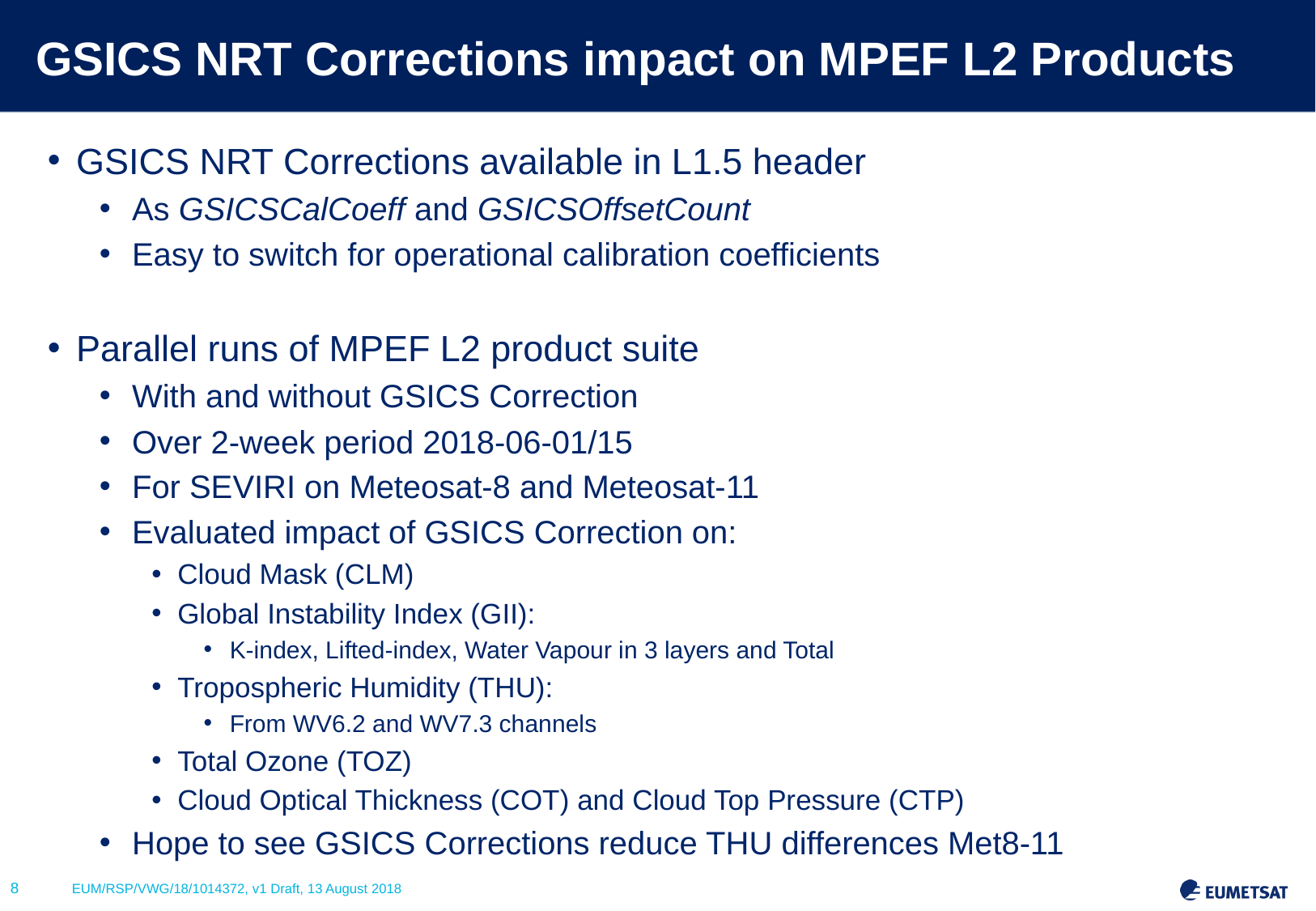

# GSICS NRT Corrections impact on MPEF L2 Products
GSICS NRT Corrections available in L1.5 header
As GSICSCalCoeff and GSICSOffsetCount
Easy to switch for operational calibration coefficients

Parallel runs of MPEF L2 product suite
With and without GSICS Correction
Over 2-week period 2018-06-01/15
For SEVIRI on Meteosat-8 and Meteosat-11
Evaluated impact of GSICS Correction on:
Cloud Mask (CLM)
Global Instability Index (GII):
K-index, Lifted-index, Water Vapour in 3 layers and Total
Tropospheric Humidity (THU):
From WV6.2 and WV7.3 channels
Total Ozone (TOZ)
Cloud Optical Thickness (COT) and Cloud Top Pressure (CTP)
Hope to see GSICS Corrections reduce THU differences Met8-11